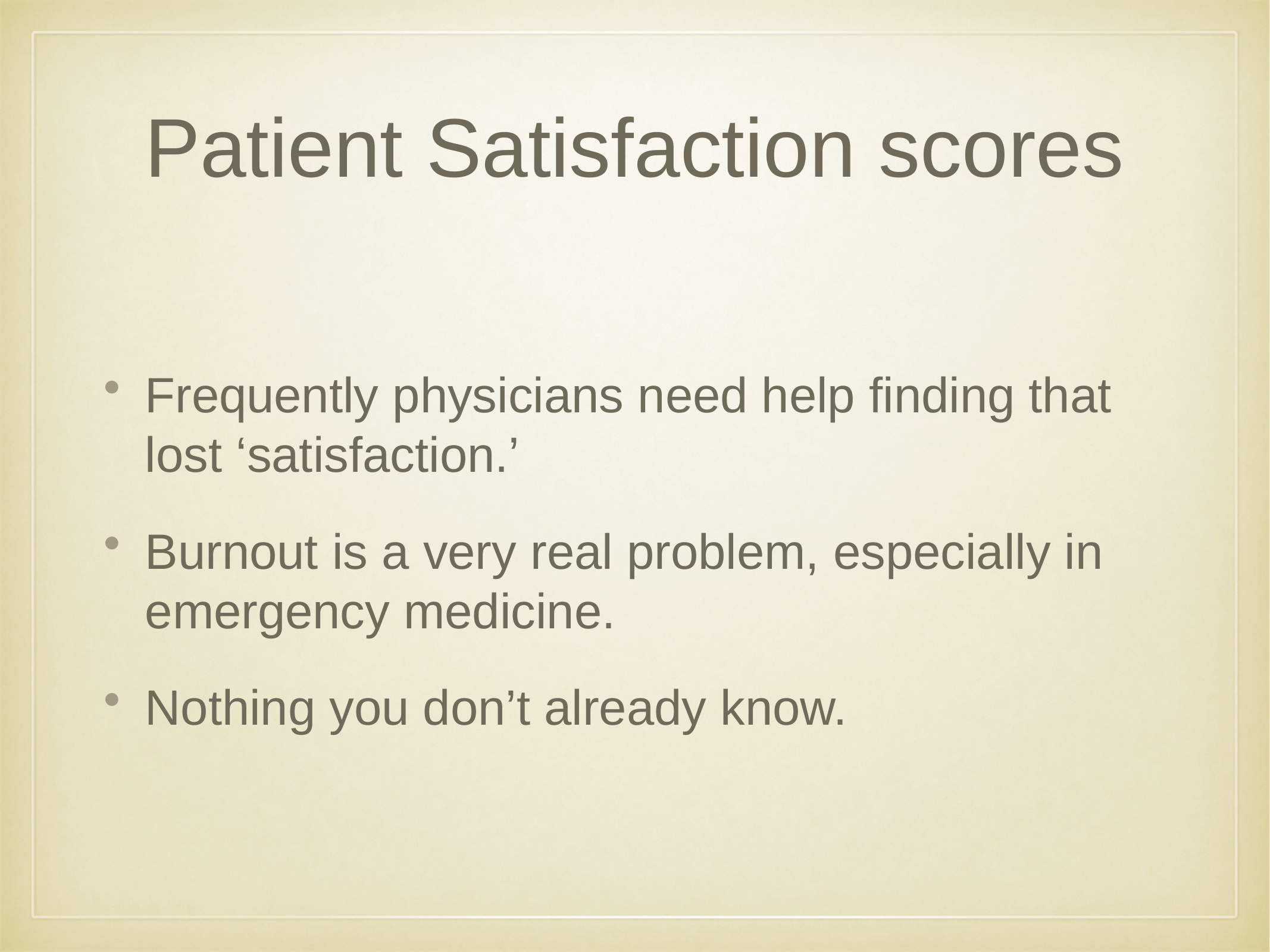

# Patient Satisfaction scores
Frequently physicians need help finding that lost ‘satisfaction.’
Burnout is a very real problem, especially in emergency medicine.
Nothing you don’t already know.